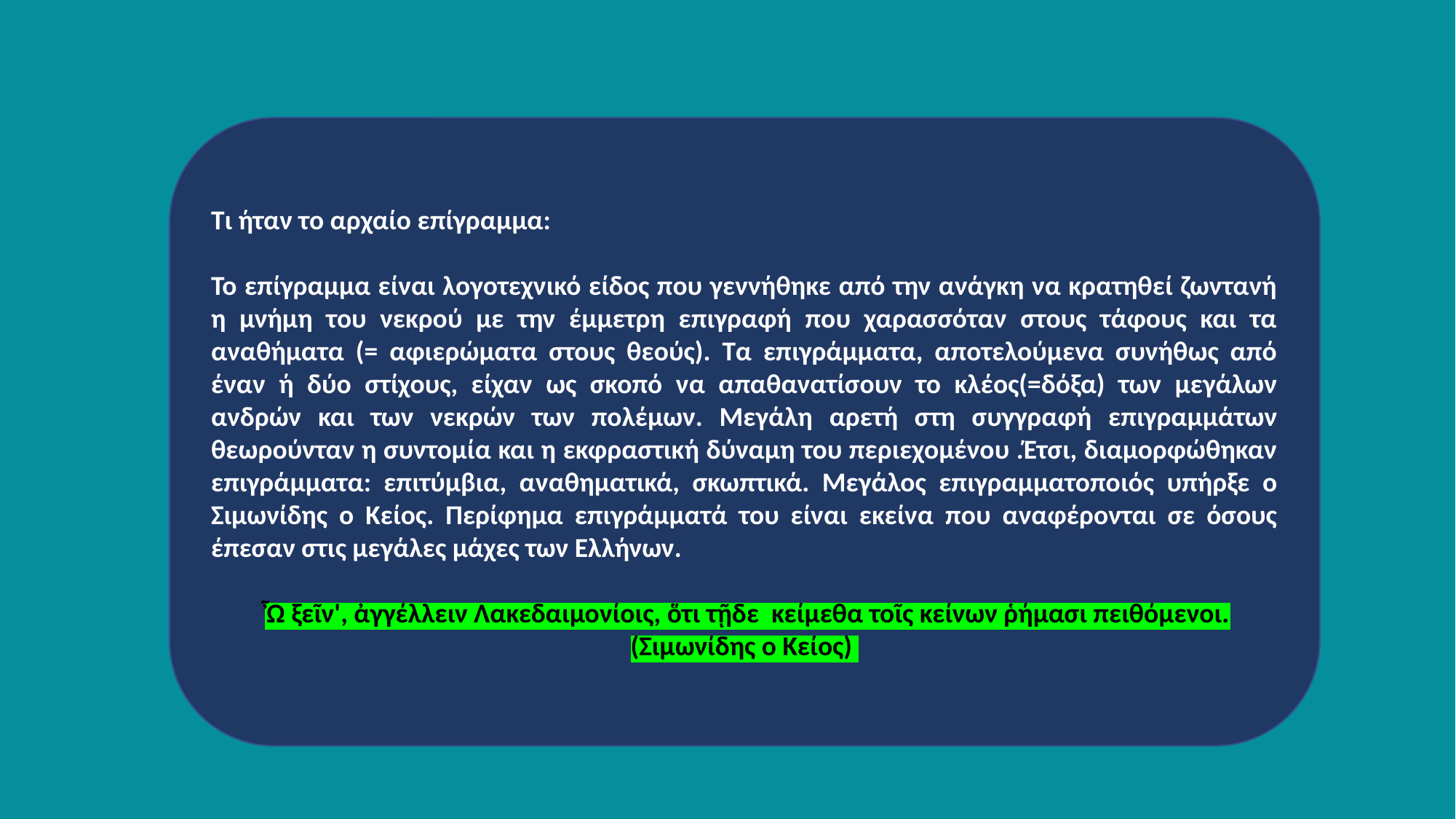

Τι ήταν το αρχαίο επίγραμμα:

Το επίγραμμα είναι λογοτεχνικό είδος που γεννήθηκε από την ανάγκη να κρατηθεί ζωντανή η μνήμη του νεκρού με την έμμετρη επιγραφή που χαρασσόταν στους τάφους και τα αναθήματα (= αφιερώματα στους θεούς). Τα επιγράμματα, αποτελούμενα συνήθως από έναν ή δύο στίχους, είχαν ως σκοπό να απαθανατίσουν το κλέος(=δόξα) των μεγάλων ανδρών και των νεκρών των πολέμων. Μεγάλη αρετή στη συγγραφή επιγραμμάτων θεωρούνταν η συντομία και η εκφραστική δύναμη του περιεχομένου .Έτσι, διαμορφώθηκαν επιγράμματα: επιτύμβια, αναθηματικά, σκωπτικά. Μεγάλος επιγραμματοποιός υπήρξε ο Σιμωνίδης ο Κείος. Περίφημα επιγράμματά του είναι εκείνα που αναφέρονται σε όσους έπεσαν στις μεγάλες μάχες των Ελλήνων.

 Ὦ ξεῖν', ἀγγέλλειν Λακεδαιμονίοις, ὅτι τῇδε  κείμεθα τοῖς κείνων ῥήμασι πειθόμενοι.(Σιμωνίδης ο Κείος)